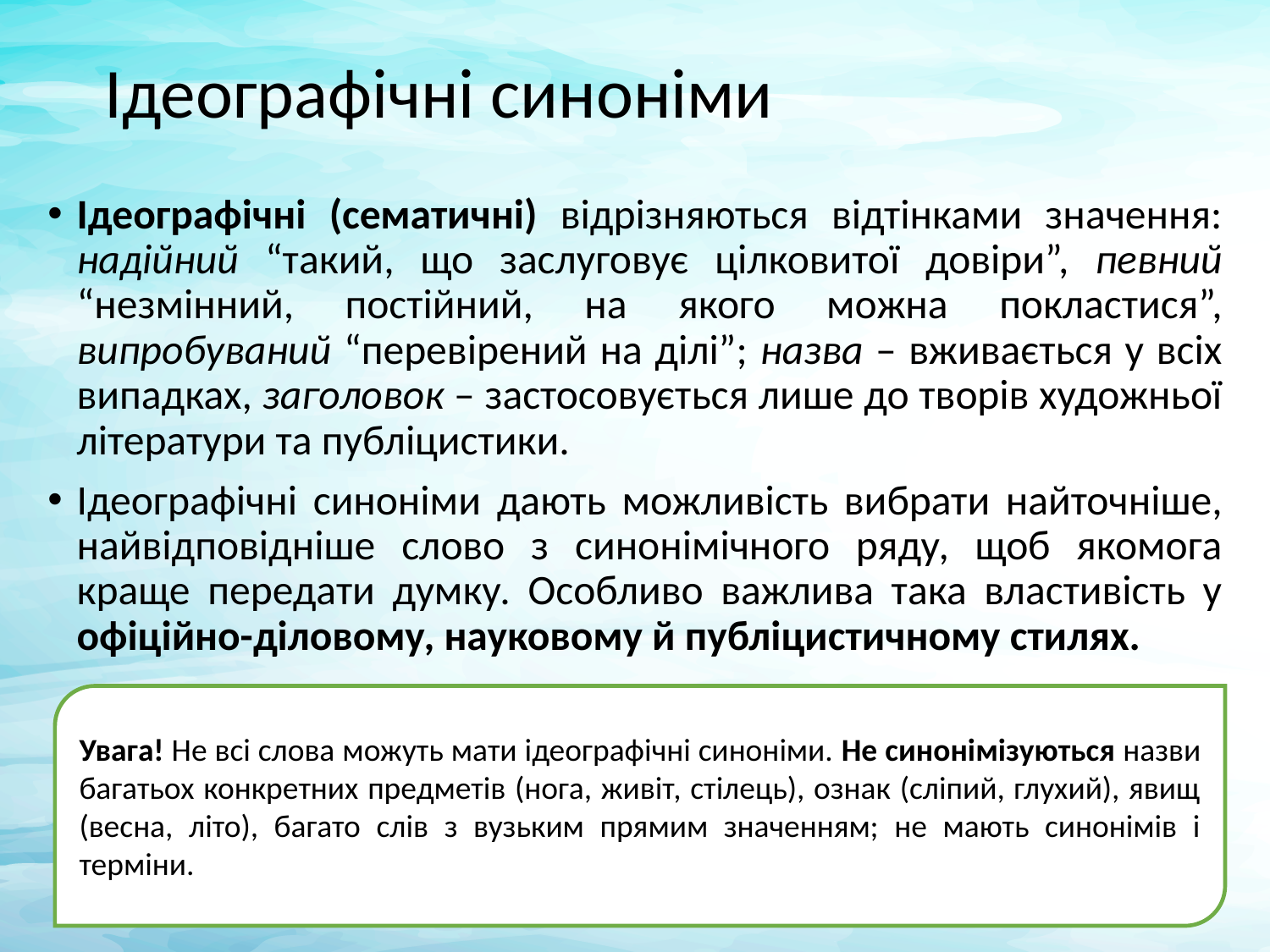

# Ідеографічні синоніми
Ідеографічні (сематичні) відрізняються відтінками значення: надійний “такий, що заслуговує цілковитої довіри”, певний “незмінний, постійний, на якого можна покластися”, випробуваний “перевірений на ділі”; назва – вживається у всіх випадках, заголовок – застосовується лише до творів художньої літератури та публіцистики.
Ідеографічні синоніми дають можливість вибрати найточніше, найвідповідніше слово з синонімічного ряду, щоб якомога краще передати думку. Особливо важлива така властивість у офіційно-діловому, науковому й публіцистичному стилях.
Увага! Не всі слова можуть мати ідеографічні синоніми. Не синонімізуються назви багатьох конкретних предметів (нога, живіт, стілець), ознак (сліпий, глухий), явищ (весна, літо), багато слів з вузьким прямим значенням; не мають синонімів і терміни.